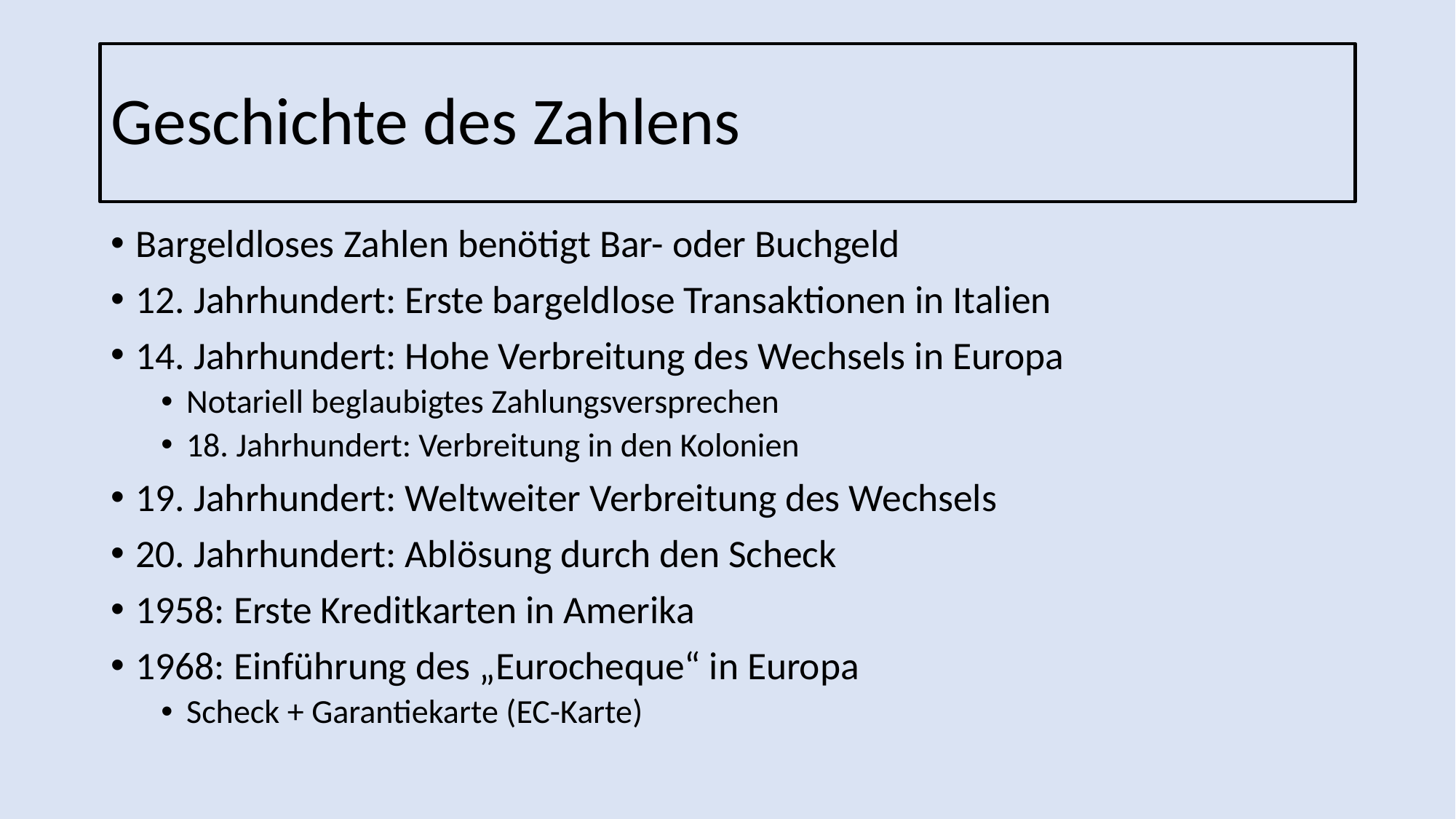

# Geschichte des Zahlens
Bargeldloses Zahlen benötigt Bar- oder Buchgeld
12. Jahrhundert: Erste bargeldlose Transaktionen in Italien
14. Jahrhundert: Hohe Verbreitung des Wechsels in Europa
Notariell beglaubigtes Zahlungsversprechen
18. Jahrhundert: Verbreitung in den Kolonien
19. Jahrhundert: Weltweiter Verbreitung des Wechsels
20. Jahrhundert: Ablösung durch den Scheck
1958: Erste Kreditkarten in Amerika
1968: Einführung des „Eurocheque“ in Europa
Scheck + Garantiekarte (EC-Karte)